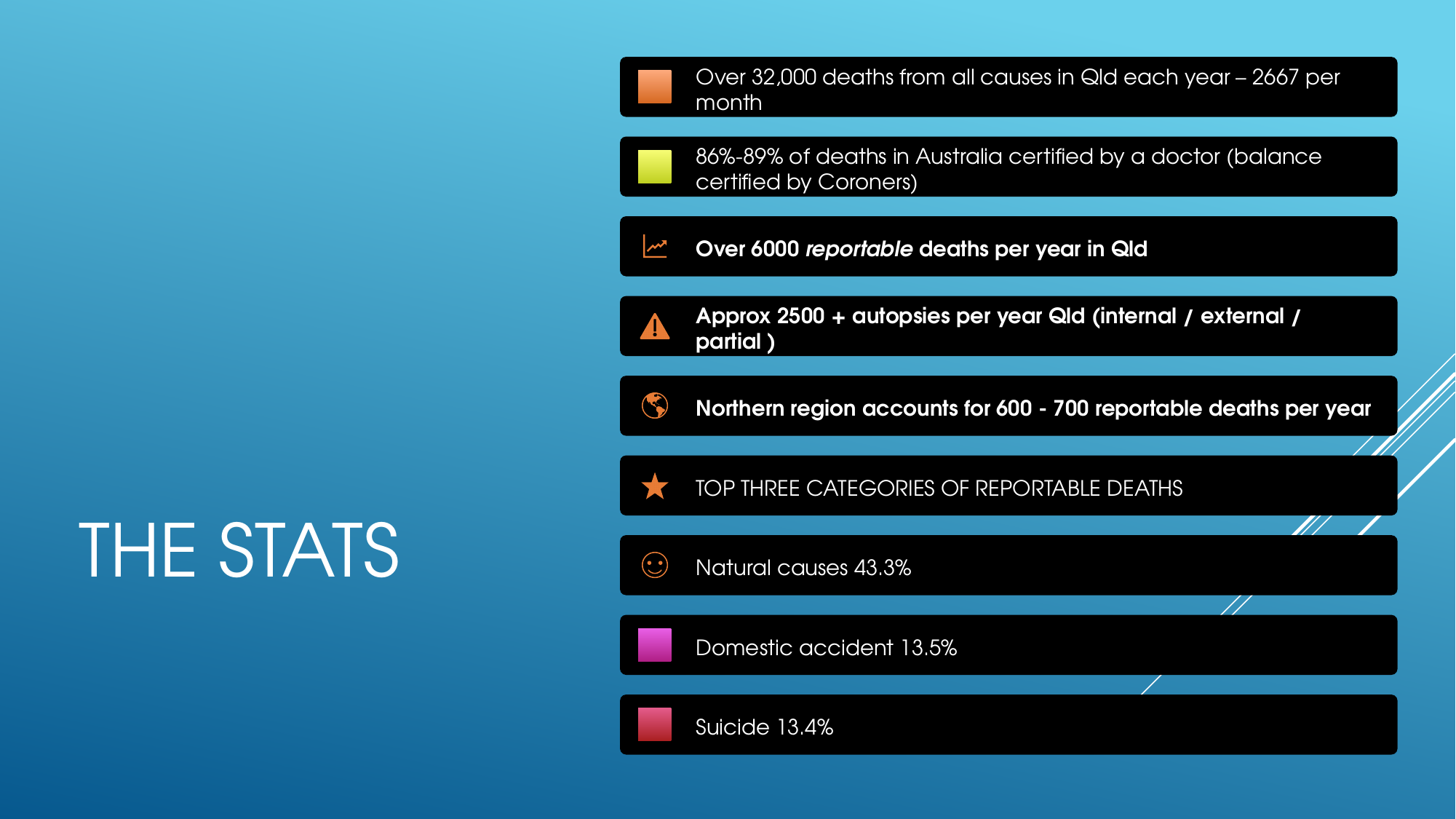

Over 32,000 deaths from all causes in Qld each year – 2667 per month
86%-89% of deaths in Australia certified by a doctor (balance certified by Coroners)
Over 6000 reportable deaths per year in Qld
Approx 2500 + autopsies per year Qld (internal / external / partial )
Northern region accounts for 600 - 700 reportable deaths per year
TOP THREE CATEGORIES OF REPORTABLE DEATHS
Natural causes 43.3%
Domestic accident 13.5%
Suicide 13.4%
# THE STATS